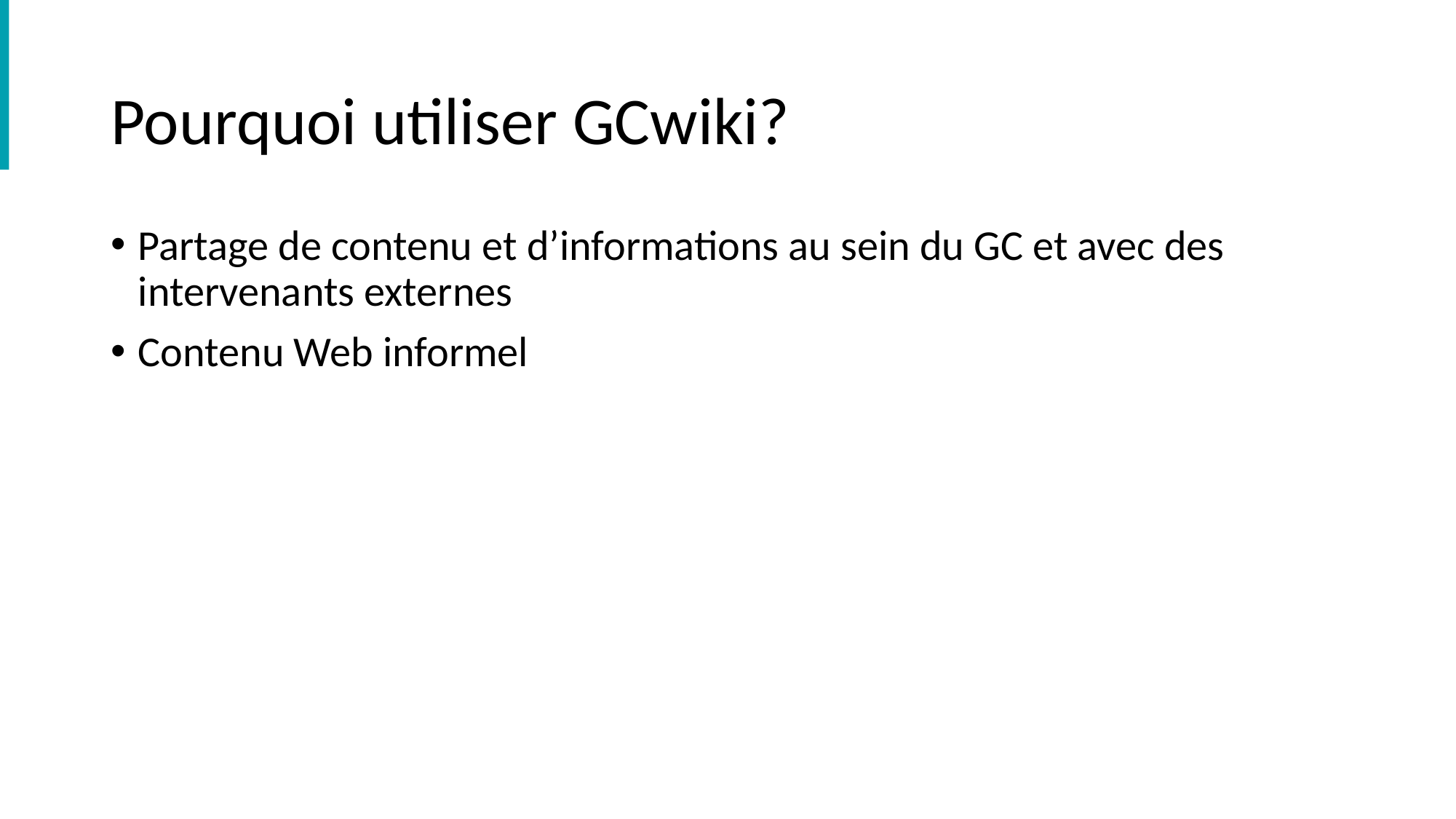

# Pourquoi utiliser GCwiki?
Partage de contenu et d’informations au sein du GC et avec des intervenants externes
Contenu Web informel